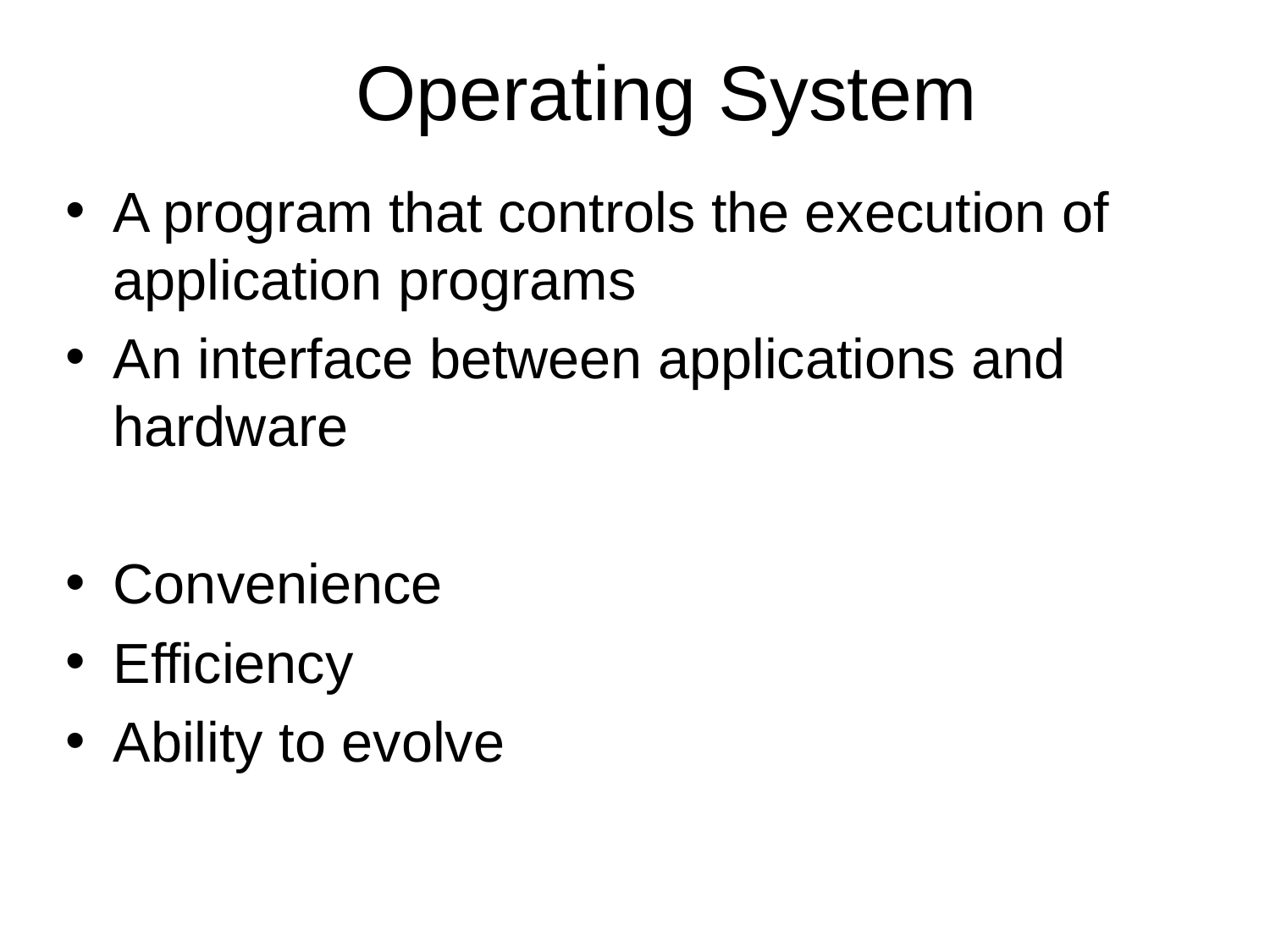

Operating System
A program that controls the execution of application programs
An interface between applications and hardware

Convenience
Efficiency
Ability to evolve